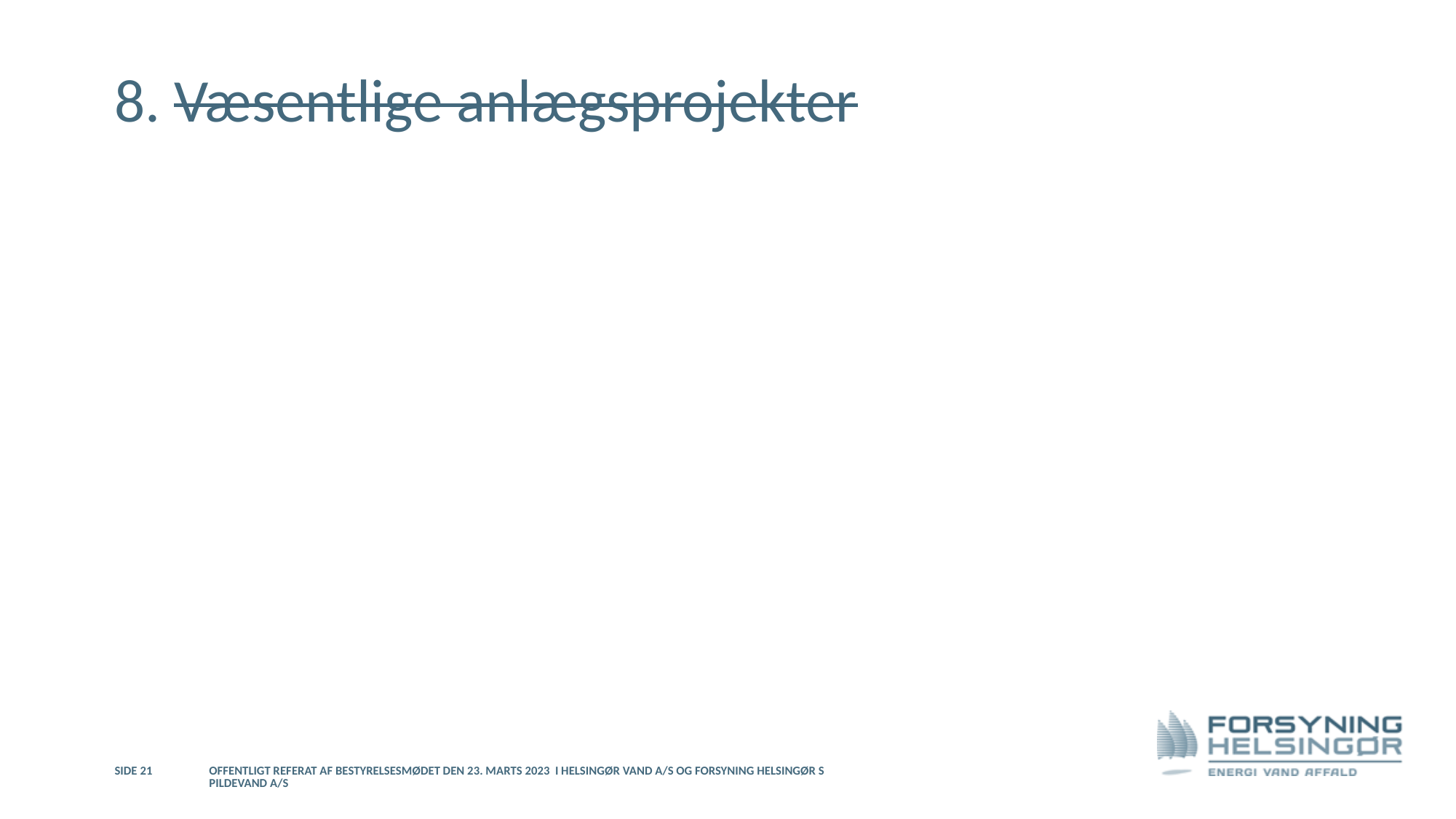

8. Væsentlige anlægsprojekter
Side 21
Offentligt referat af bestyrelsesmødet den 23. marts 2023  i Helsingør Vand A/S og Forsyning Helsingør Spildevand A/S